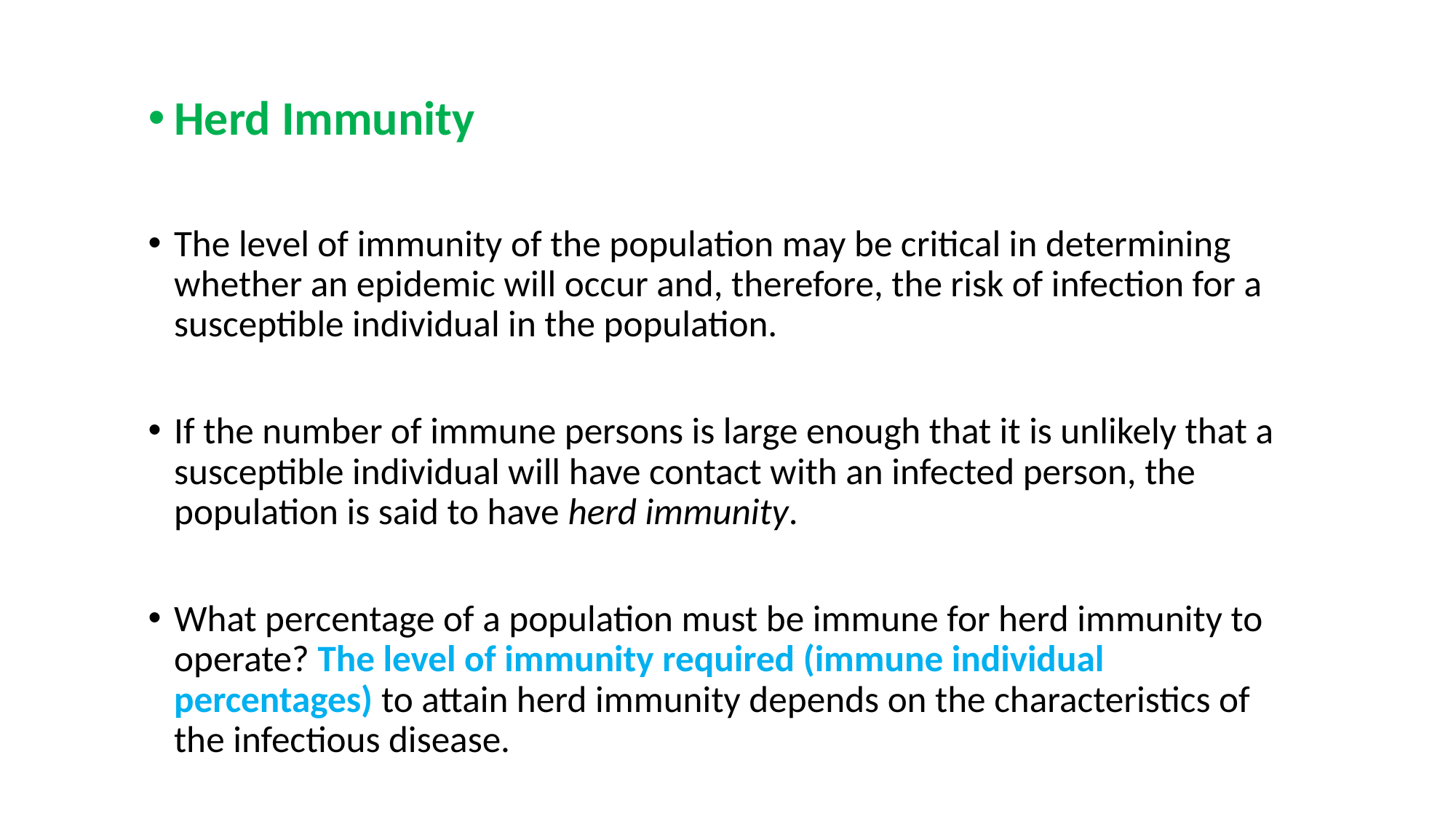

Herd Immunity

The level of immunity of the population may be critical in determining whether an epidemic will occur and, therefore, the risk of infection for a susceptible individual in the population.

If the number of immune persons is large enough that it is unlikely that a susceptible individual will have contact with an infected person, the population is said to have herd immunity.

What percentage of a population must be immune for herd immunity to operate? The level of immunity required (immune individual percentages) to attain herd immunity depends on the characteristics of the infectious disease.